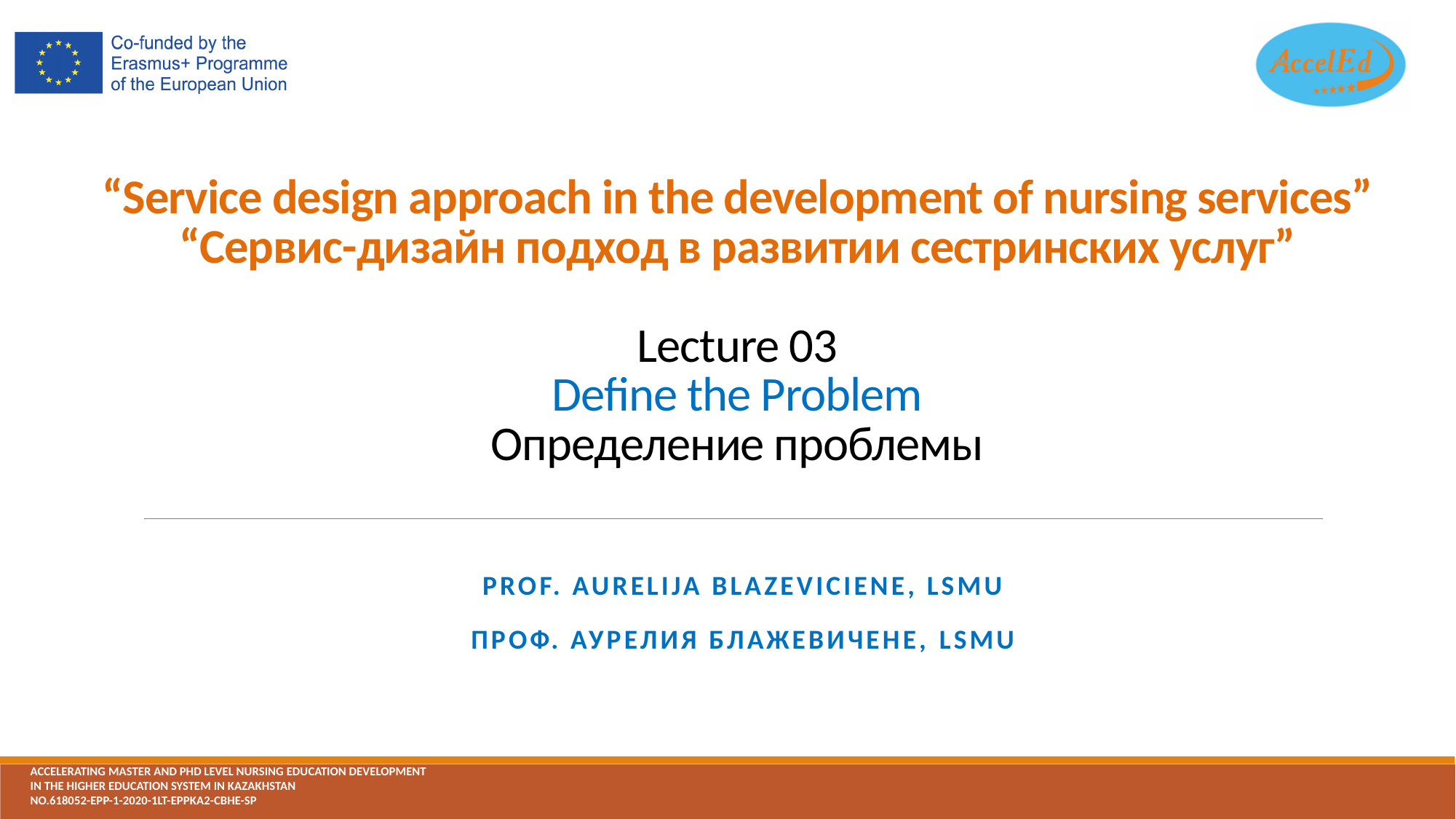

# “Service design approach in the development of nursing services” “Сервис-дизайн подход в развитии сестринских услуг” Lecture 03 Define the Problem Определение проблемы

Prof. Aurelija Blazeviciene, LSMU
Проф. Аурелия Блажевичене, LSMU